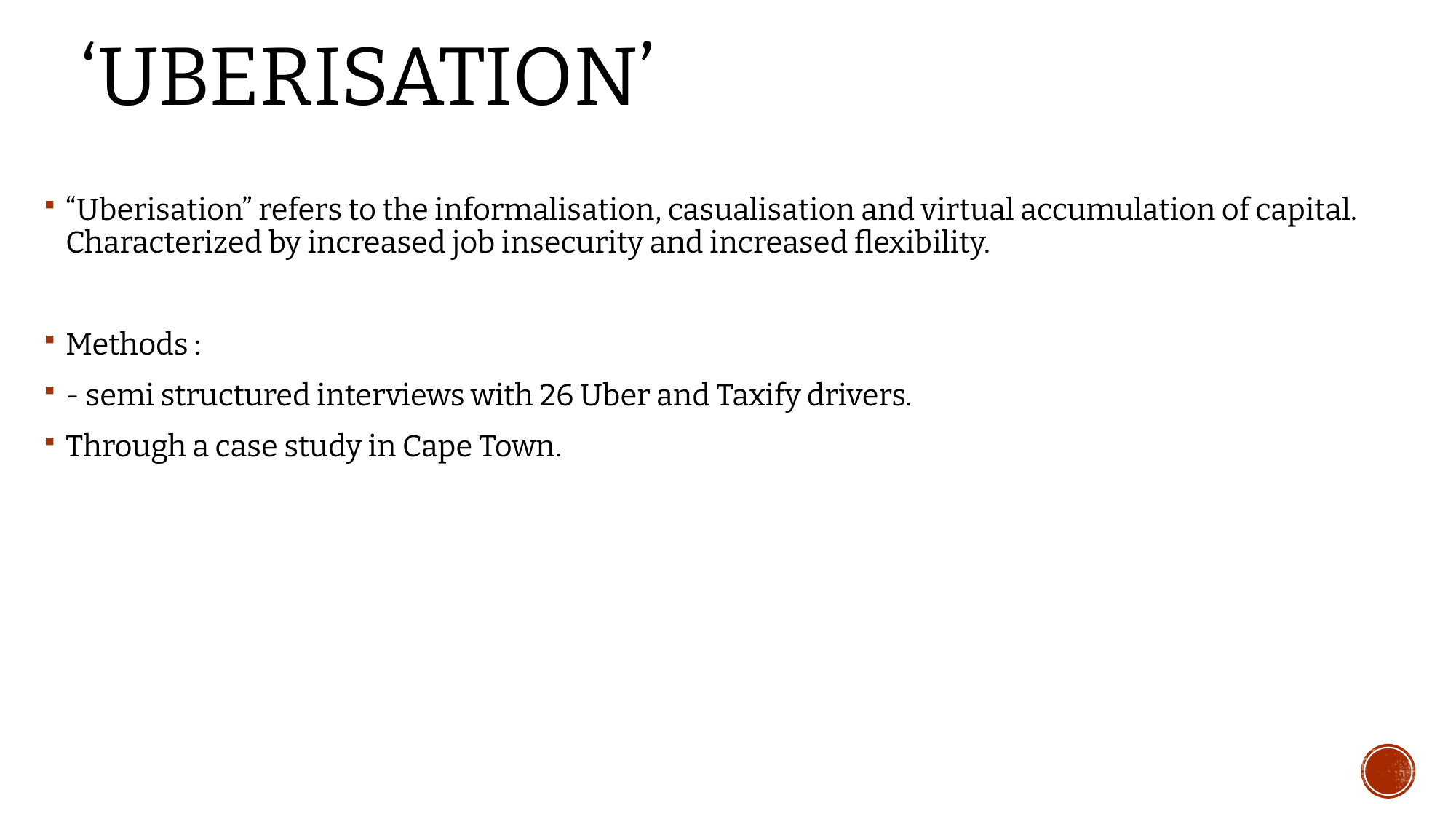

# ‘Uberisation’

“Uberisation” refers to the informalisation, casualisation and virtual accumulation of capital. Characterized by increased job insecurity and increased flexibility.

Methods :
- semi structured interviews with 26 Uber and Taxify drivers.
Through a case study in Cape Town.